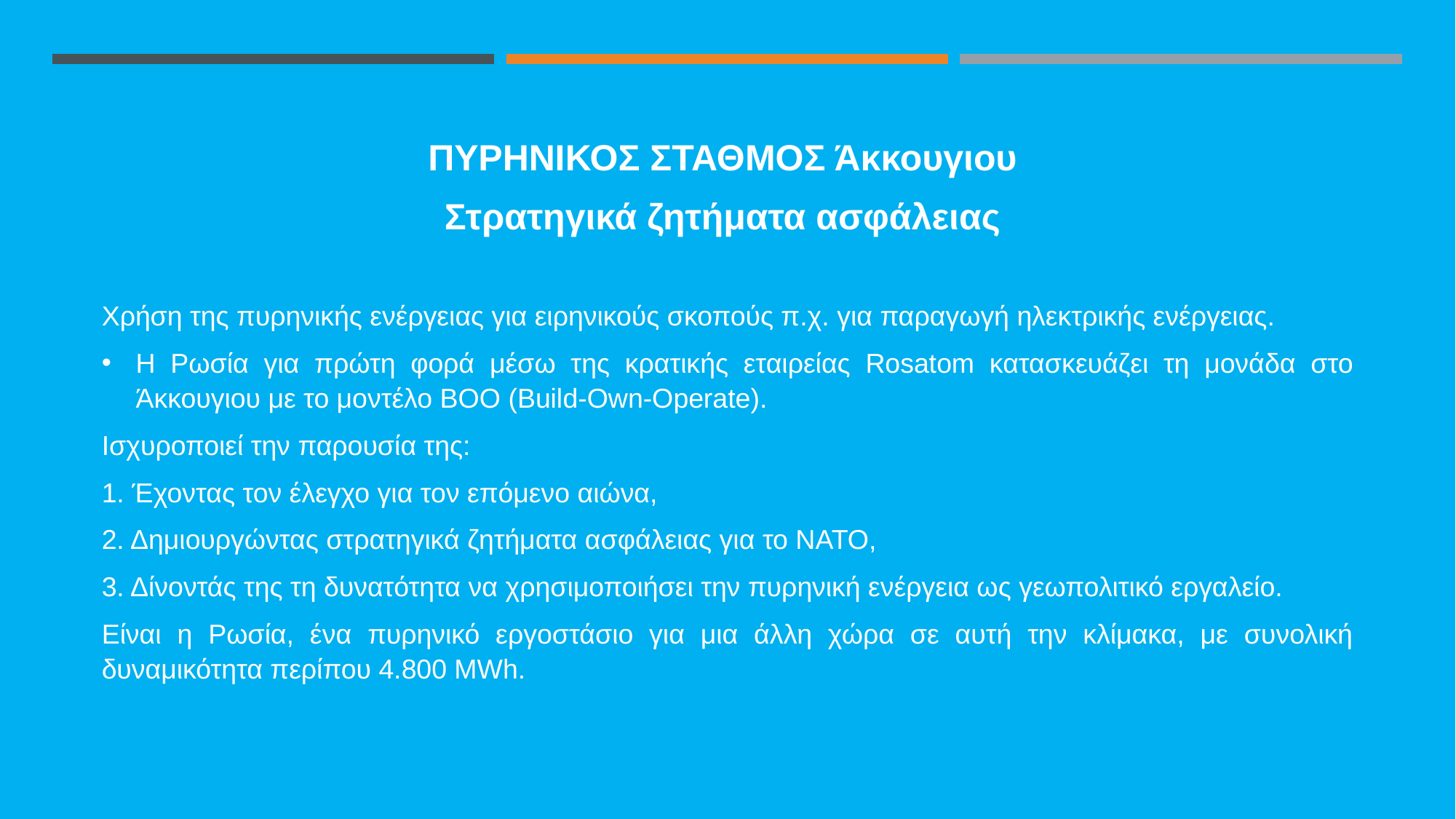

ΠΥΡΗΝΙΚΟΣ ΣΤΑΘΜΟΣ Άκκουγιου
Στρατηγικά ζητήματα ασφάλειας

Χρήση της πυρηνικής ενέργειας για ειρηνικούς σκοπούς π.χ. για παραγωγή ηλεκτρικής ενέργειας.
Η Ρωσία για πρώτη φορά μέσω της κρατικής εταιρείας Rosatom κατασκευάζει τη μονάδα στο Άκκουγιου με το μοντέλο BOO (Build-Own-Operate).
Ισχυροποιεί την παρουσία της:
1. Έχοντας τον έλεγχο για τον επόμενο αιώνα,
2. Δημιουργώντας στρατηγικά ζητήματα ασφάλειας για το ΝΑΤΟ,
3. Δίνοντάς της τη δυνατότητα να χρησιμοποιήσει την πυρηνική ενέργεια ως γεωπολιτικό εργαλείο.
Είναι η Ρωσία, ένα πυρηνικό εργοστάσιο για μια άλλη χώρα σε αυτή την κλίμακα, με συνολική δυναμικότητα περίπου 4.800 ΜWh.